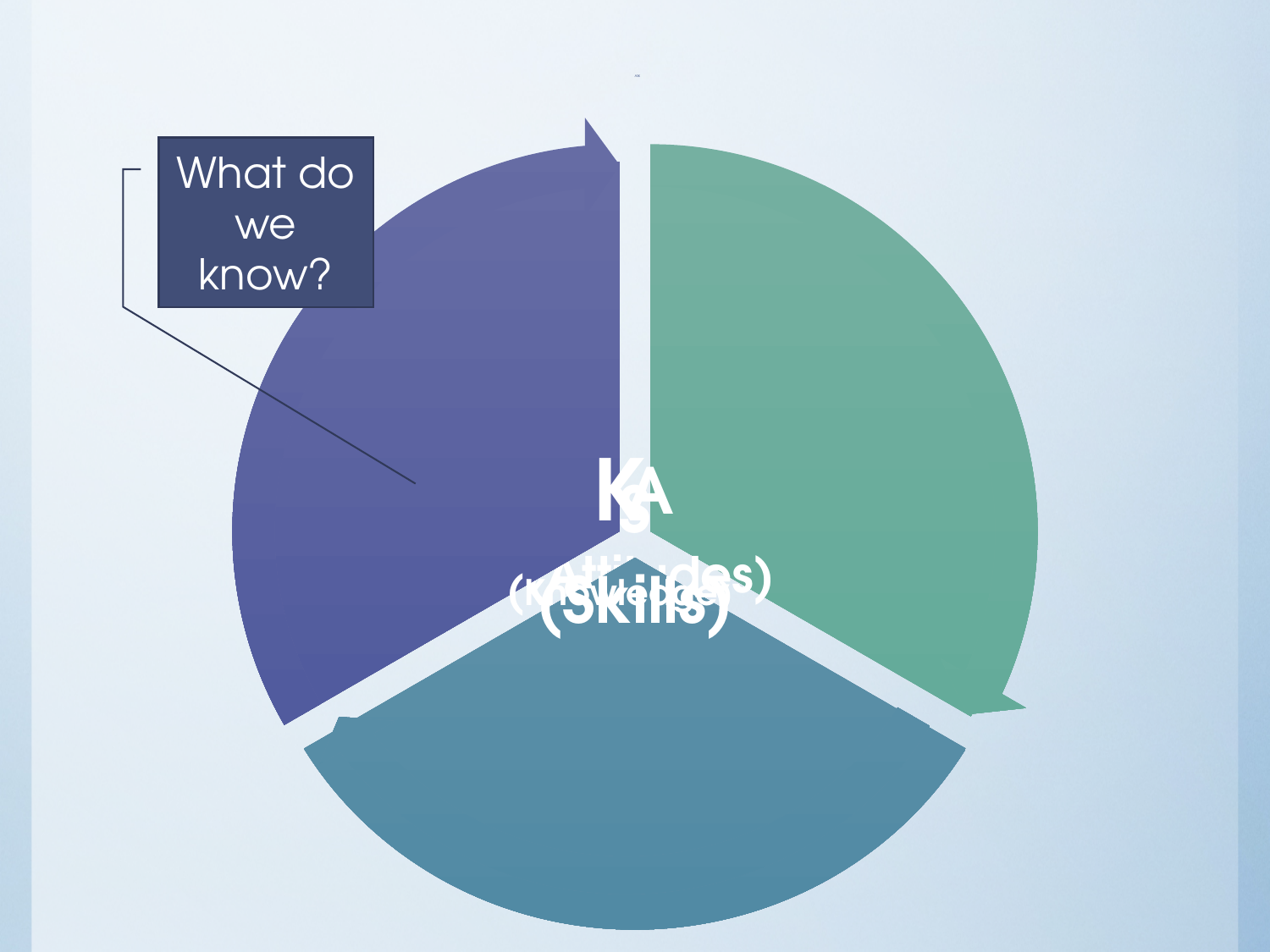

# ASK
A
(Attitudes)
S
(Skills)
K
(Knowledge)
What do we know?